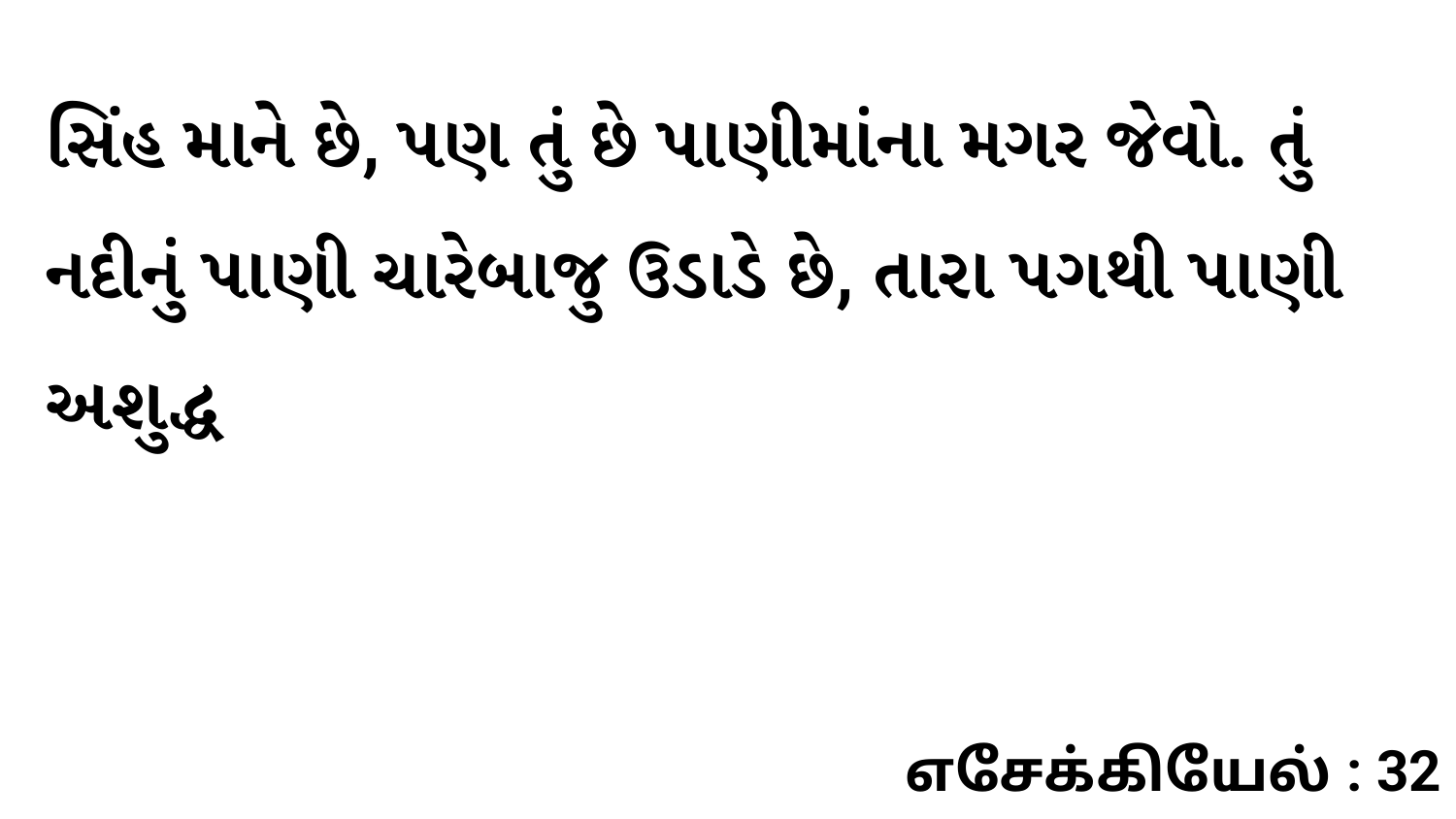

સિંહ માને છે, પણ તું છે પાણીમાંના મગર જેવો. તું નદીનું પાણી ચારેબાજુ ઉડાડે છે, તારા પગથી પાણી અશુદ્ધ
எசேக்கியேல் : 32